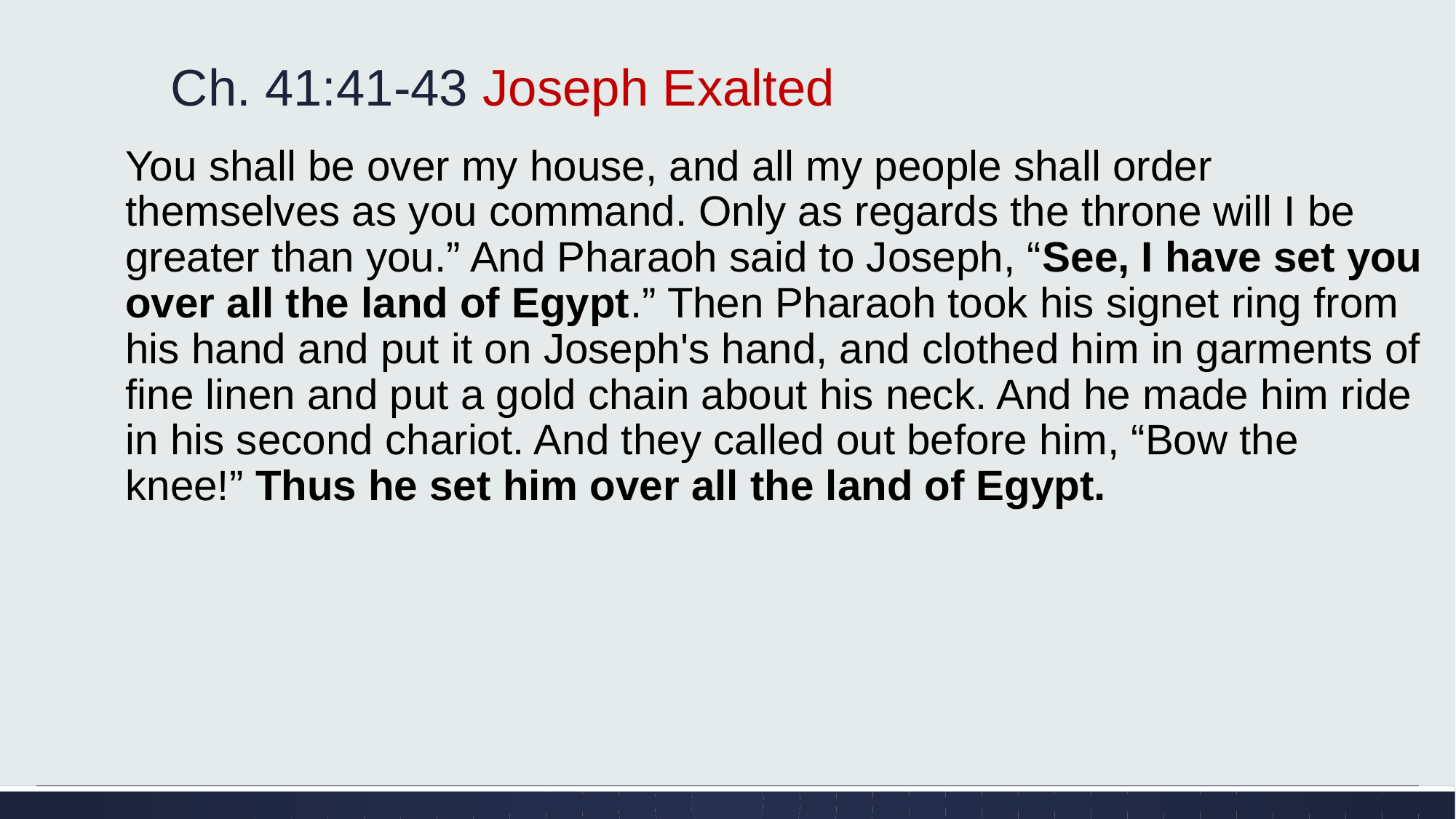

# Ch. 41:41-43 Joseph Exalted
You shall be over my house, and all my people shall order themselves as you command. Only as regards the throne will I be greater than you.” And Pharaoh said to Joseph, “See, I have set you over all the land of Egypt.” Then Pharaoh took his signet ring from his hand and put it on Joseph's hand, and clothed him in garments of fine linen and put a gold chain about his neck. And he made him ride in his second chariot. And they called out before him, “Bow the knee!” Thus he set him over all the land of Egypt.